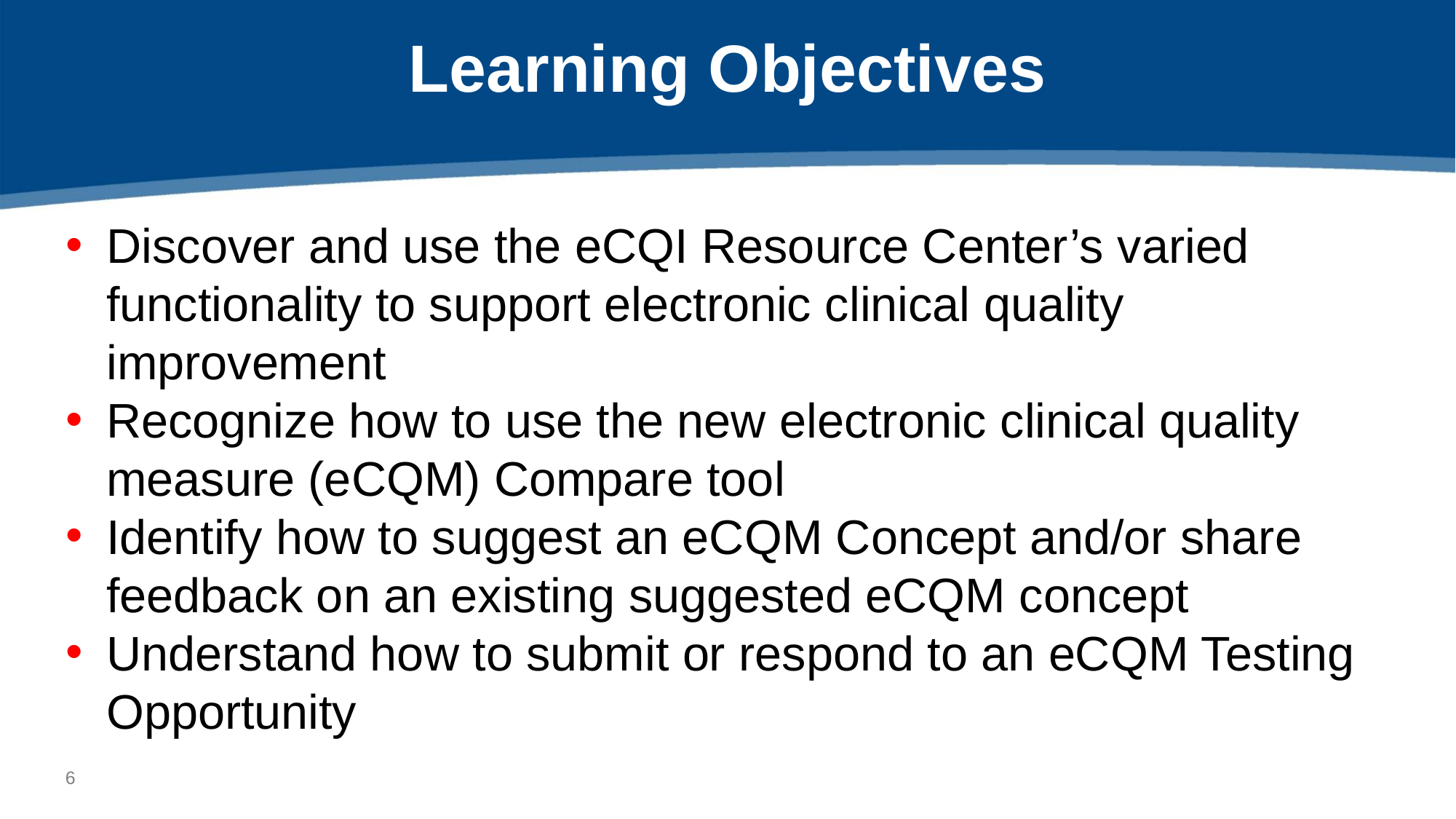

# Learning Objectives
Discover and use the eCQI Resource Center’s varied functionality to support electronic clinical quality improvement
Recognize how to use the new electronic clinical quality measure (eCQM) Compare tool
Identify how to suggest an eCQM Concept and/or share feedback on an existing suggested eCQM concept
Understand how to submit or respond to an eCQM Testing Opportunity

6